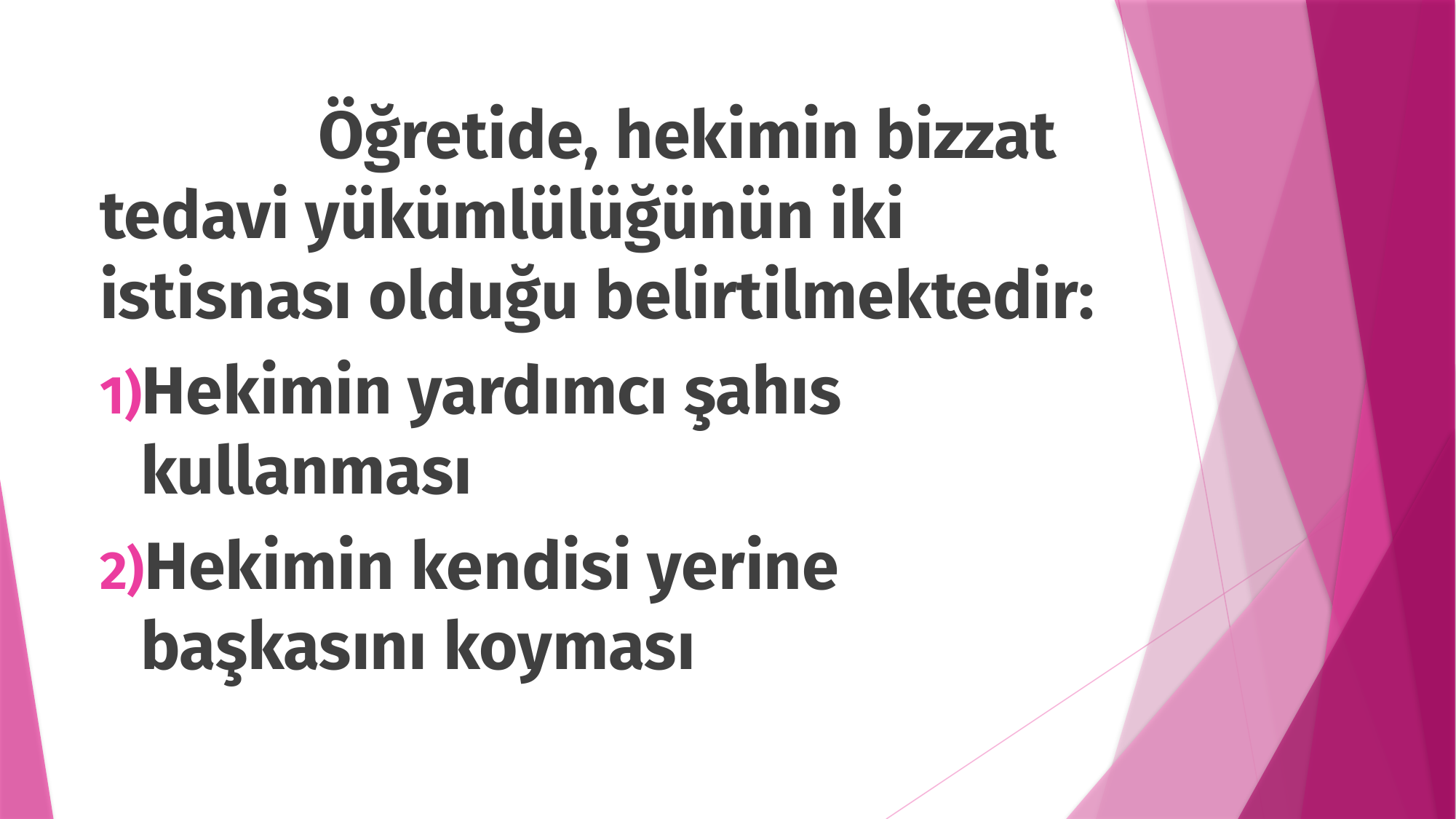

Öğretide, hekimin bizzat tedavi yükümlülüğünün iki istisnası olduğu belirtilmektedir:
Hekimin yardımcı şahıs kullanması
Hekimin kendisi yerine başkasını koyması